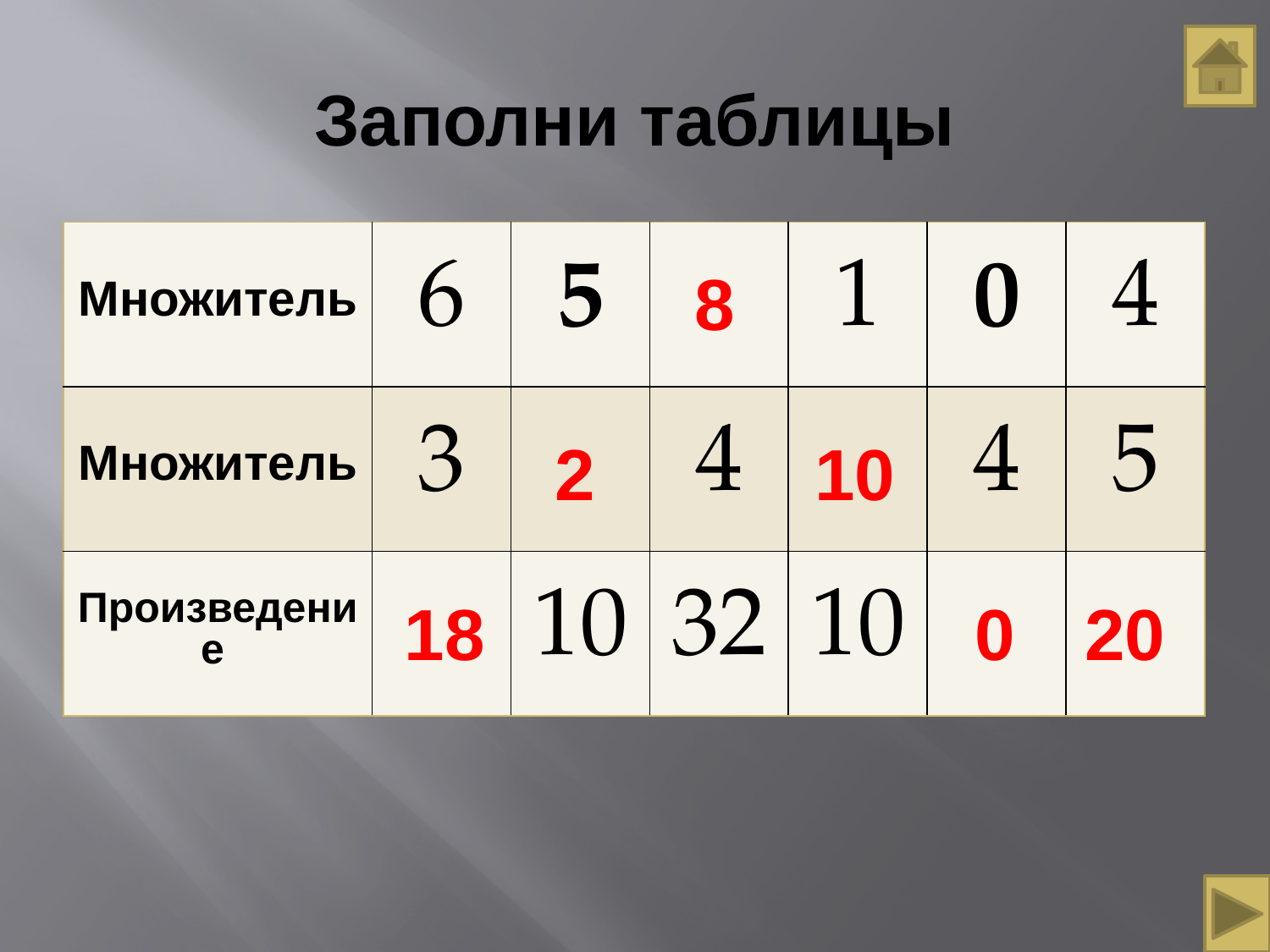

# Заполни таблицы
| Множитель | 6 | 5 |  | 1 | 0 | 4 |
| --- | --- | --- | --- | --- | --- | --- |
| Множитель | 3 |  | 4 |  | 4 | 5 |
| Произведение |  | 10 | 32 | 10 |  |  |
8
2
10
18
0
20